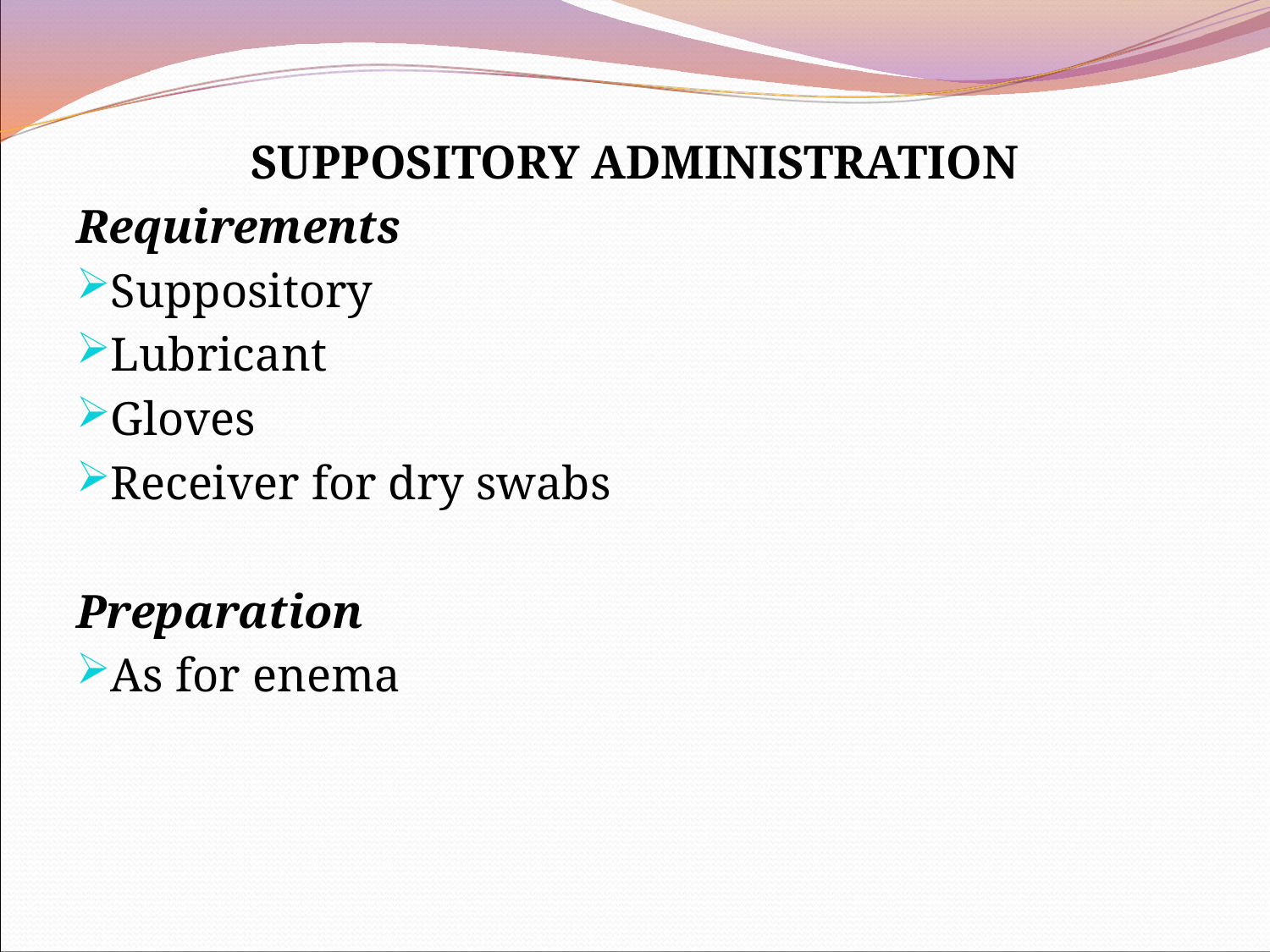

SUPPOSITORY ADMINISTRATION
Requirements
Suppository
Lubricant
Gloves
Receiver for dry swabs

Preparation
As for enema